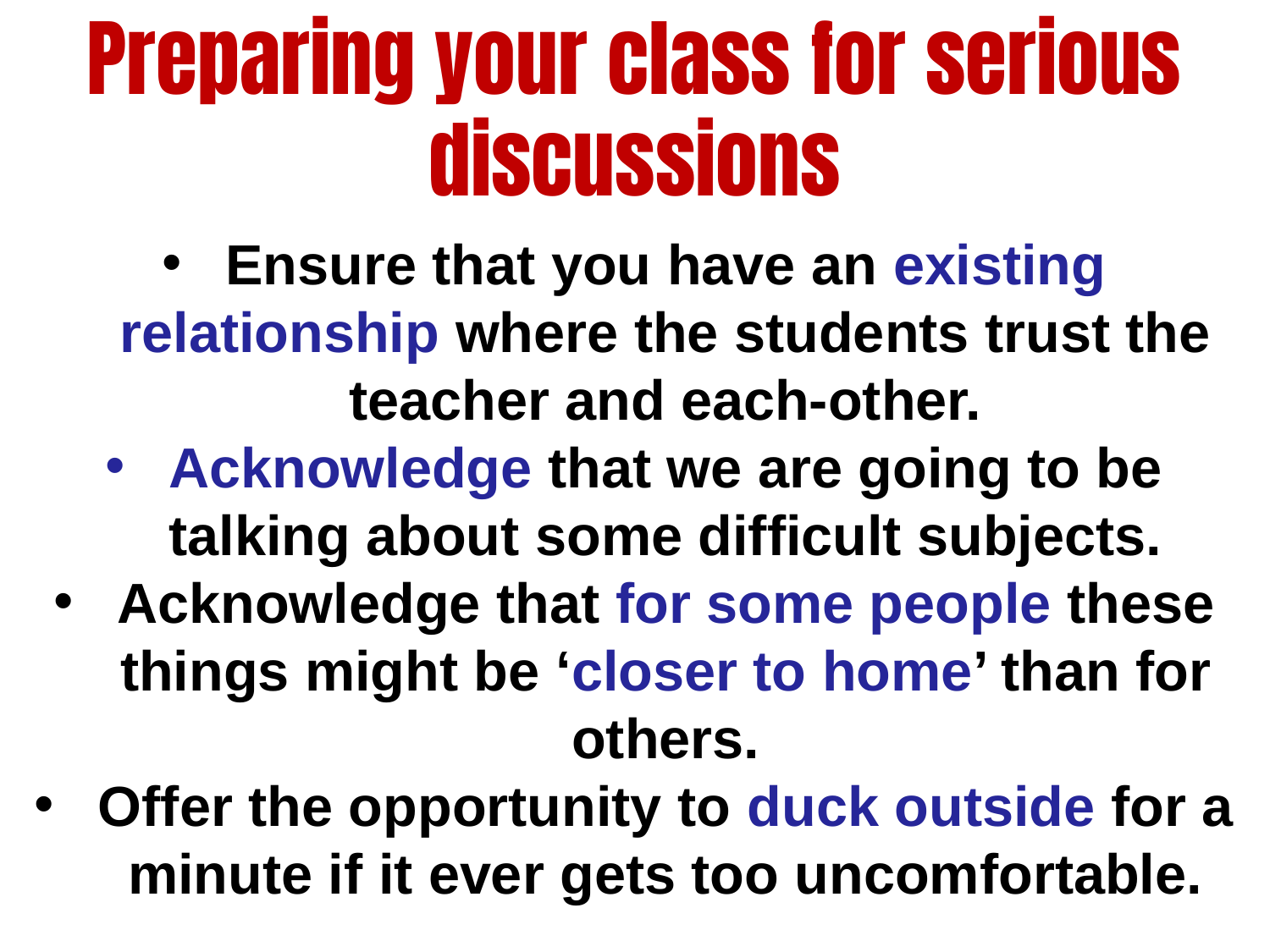

# Preparing your class for serious discussions

Ensure that you have an existing relationship where the students trust the teacher and each-other.
Acknowledge that we are going to be talking about some difficult subjects.
Acknowledge that for some people these things might be ‘closer to home’ than for others.
Offer the opportunity to duck outside for a minute if it ever gets too uncomfortable.